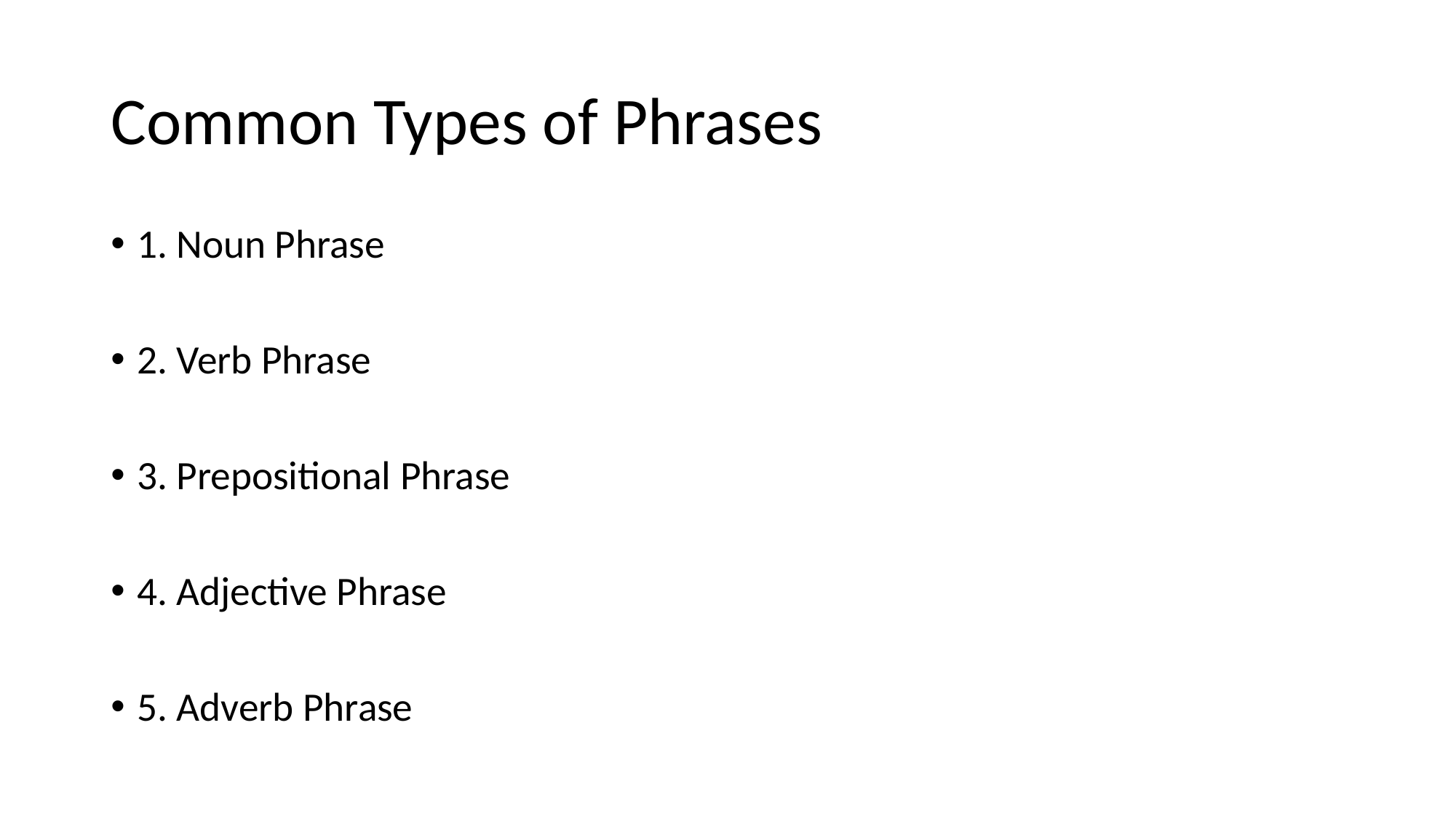

# Common Types of Phrases
1. Noun Phrase

2. Verb Phrase

3. Prepositional Phrase

4. Adjective Phrase

5. Adverb Phrase